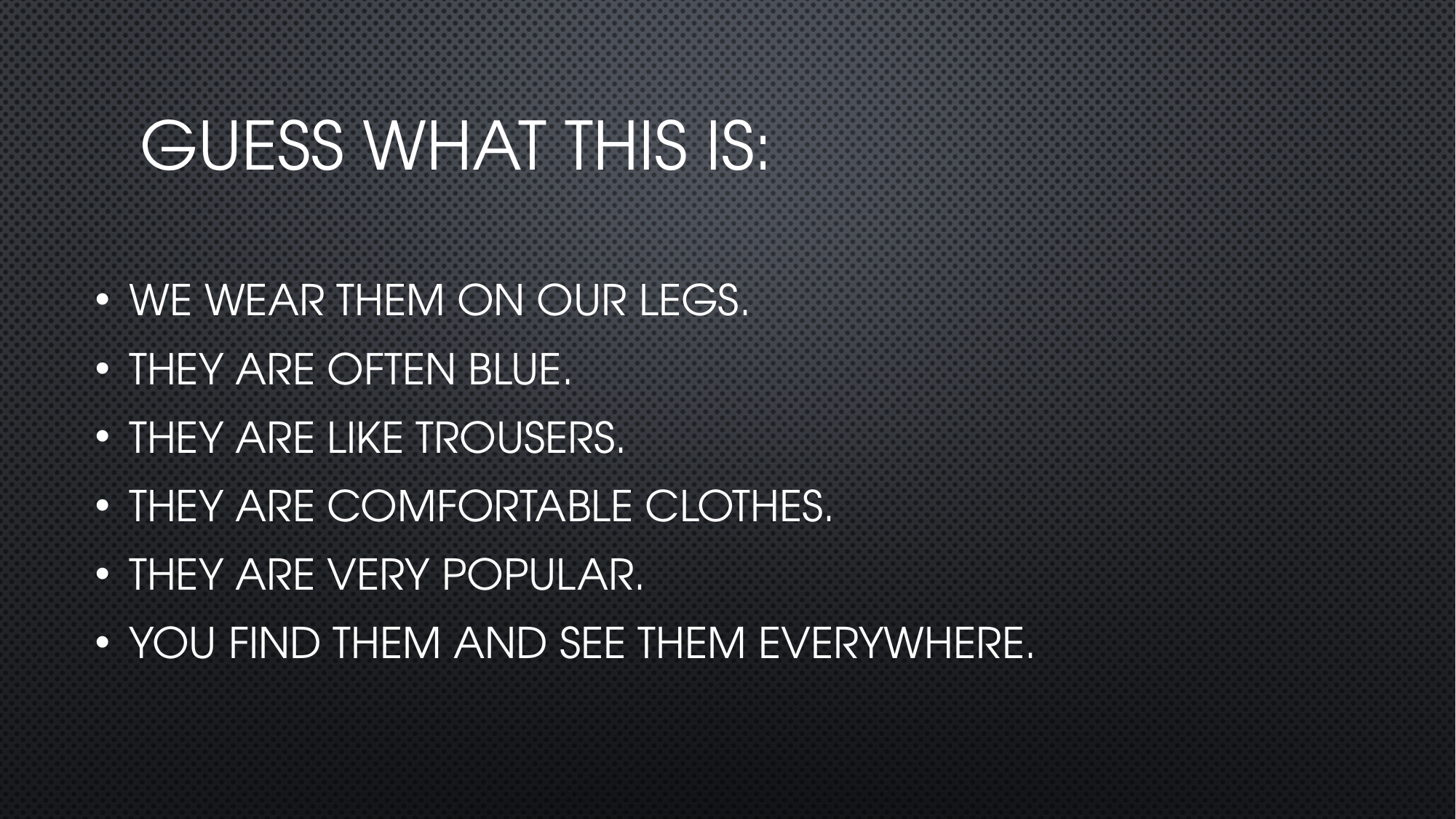

# Guess what this is:
We wear them on our legs.
They are often blue.
They are like trousers.
They are comfortable clothes.
They are very popular.
You find them and see them everywhere.